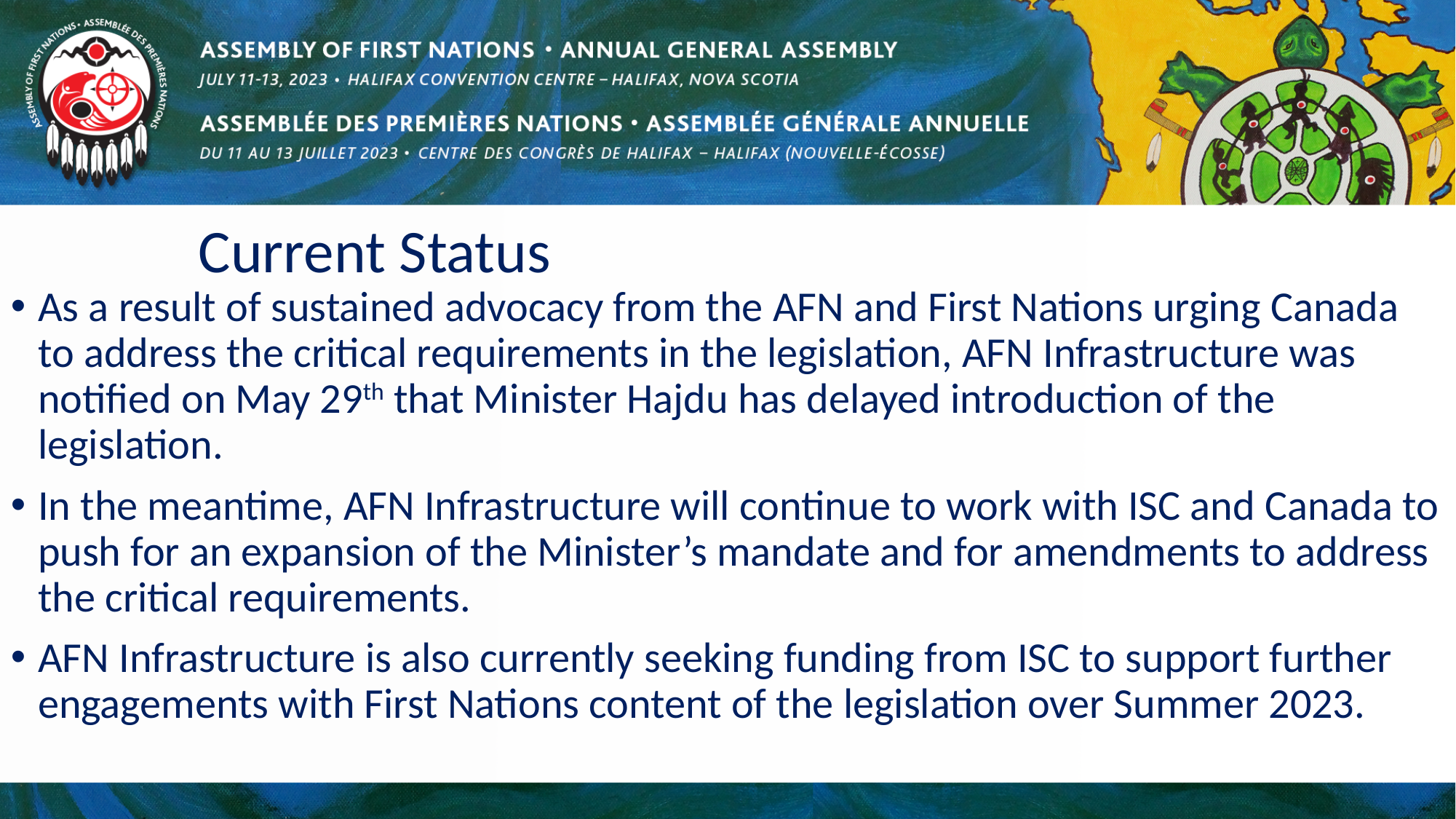

# Current Status
As a result of sustained advocacy from the AFN and First Nations urging Canada to address the critical requirements in the legislation, AFN Infrastructure was notified on May 29th that Minister Hajdu has delayed introduction of the legislation.
In the meantime, AFN Infrastructure will continue to work with ISC and Canada to push for an expansion of the Minister’s mandate and for amendments to address the critical requirements.
AFN Infrastructure is also currently seeking funding from ISC to support further engagements with First Nations content of the legislation over Summer 2023.